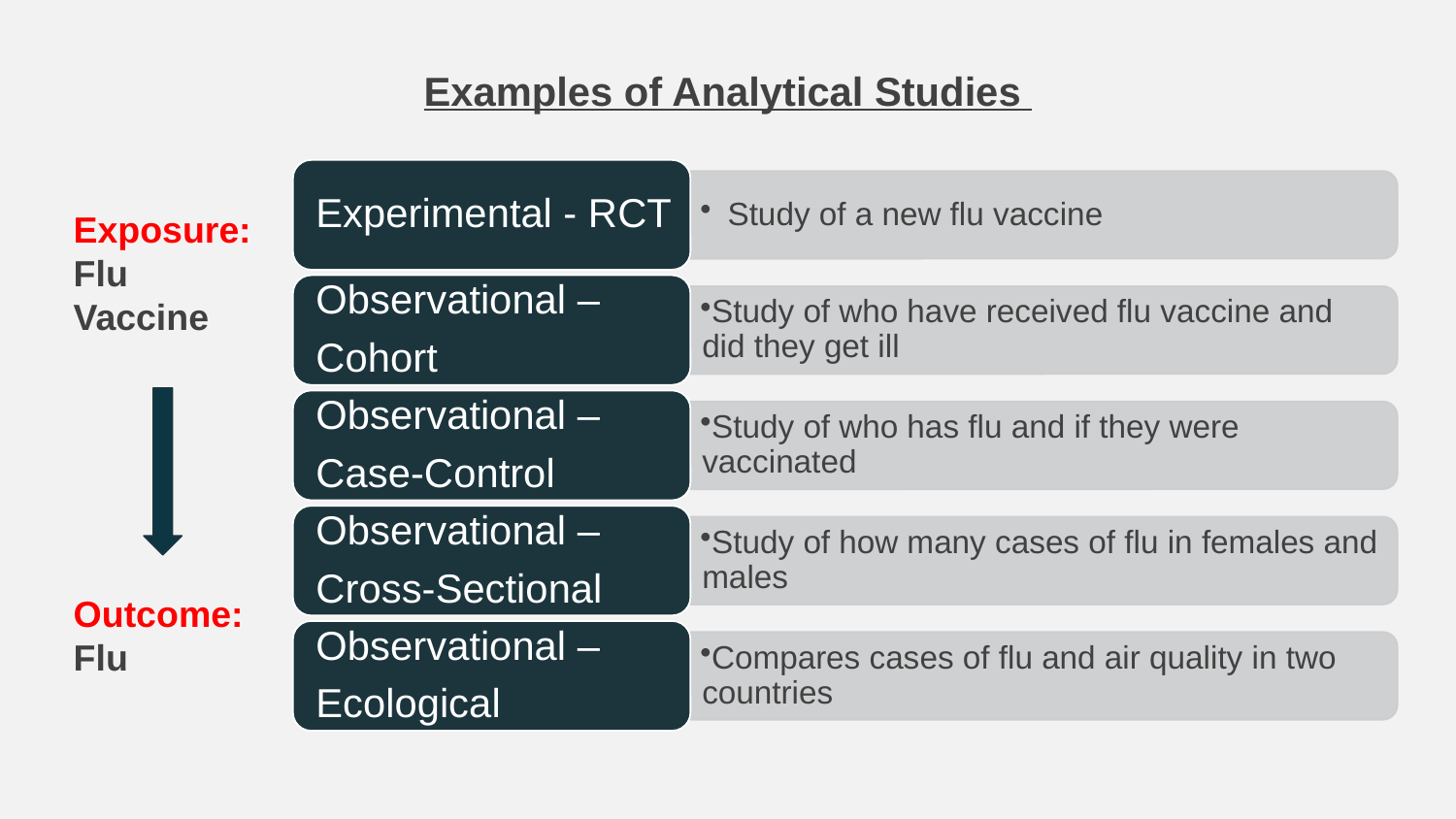

Examples of Analytical Studies
Study of a new flu vaccine
Experimental - RCT
Study of who have received flu vaccine and did they get ill
Observational –
Cohort
Study of who has flu and if they were vaccinated
Observational –
Case-Control
Study of how many cases of flu in females and males
Observational –
Cross-Sectional
Compares cases of flu and air quality in two countries
Observational –
Ecological
Exposure: Flu Vaccine

Outcome: Flu